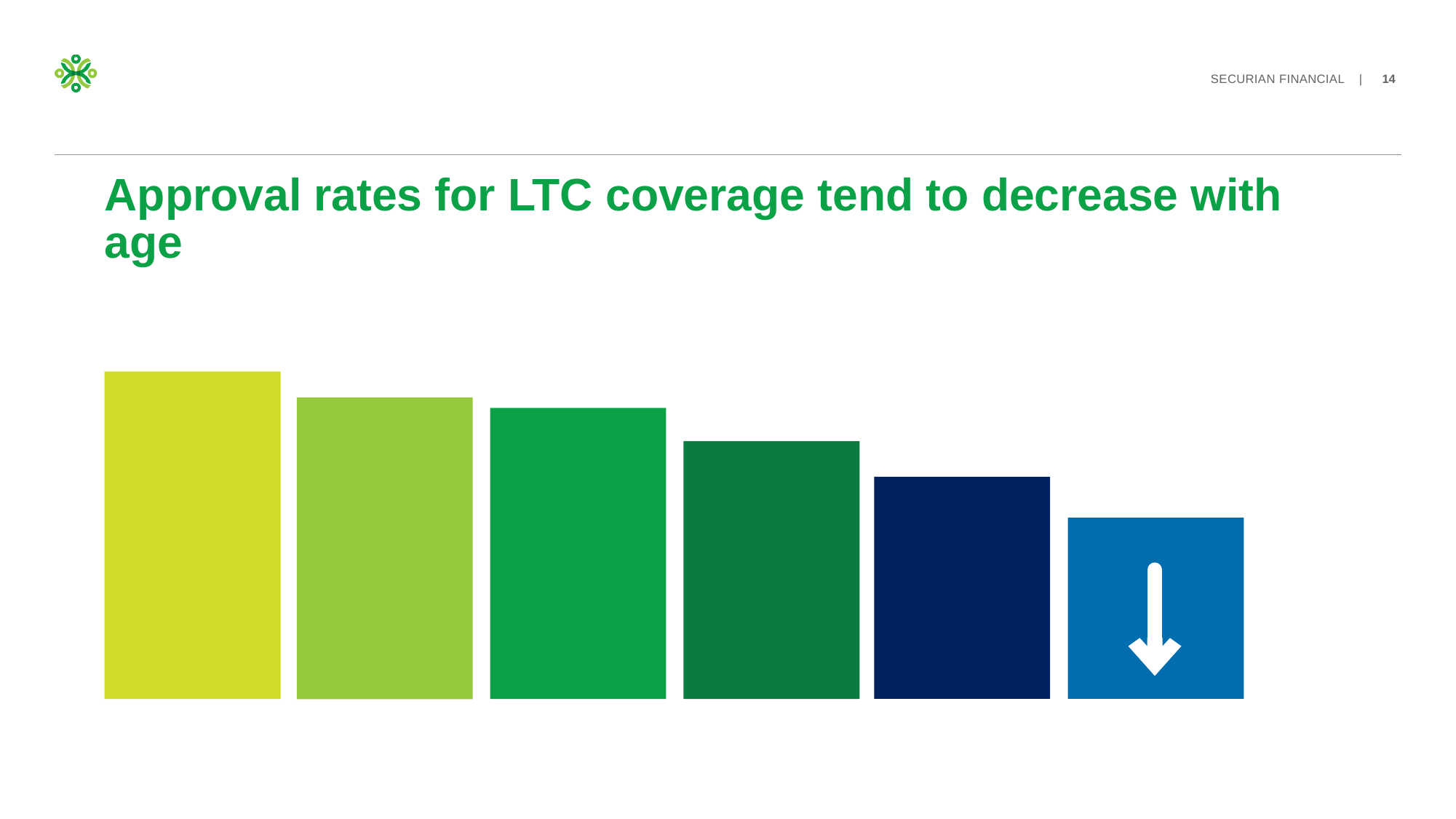

# Approval rates for LTC coverage tend to decrease with age